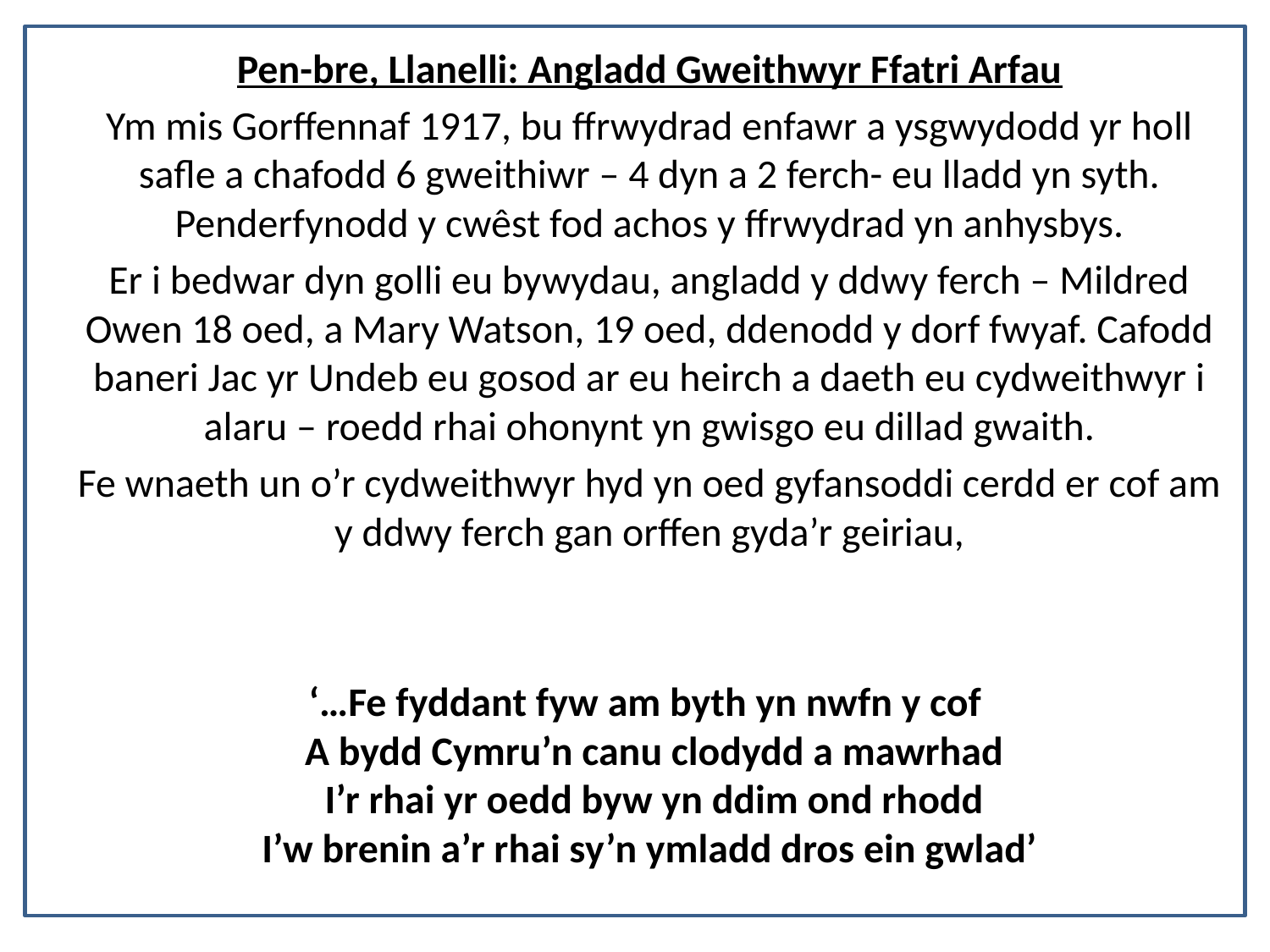

Pen-bre, Llanelli: Angladd Gweithwyr Ffatri Arfau
Ym mis Gorffennaf 1917, bu ffrwydrad enfawr a ysgwydodd yr holl safle a chafodd 6 gweithiwr – 4 dyn a 2 ferch- eu lladd yn syth. Penderfynodd y cwêst fod achos y ffrwydrad yn anhysbys.
Er i bedwar dyn golli eu bywydau, angladd y ddwy ferch – Mildred Owen 18 oed, a Mary Watson, 19 oed, ddenodd y dorf fwyaf. Cafodd baneri Jac yr Undeb eu gosod ar eu heirch a daeth eu cydweithwyr i alaru – roedd rhai ohonynt yn gwisgo eu dillad gwaith.
Fe wnaeth un o’r cydweithwyr hyd yn oed gyfansoddi cerdd er cof am y ddwy ferch gan orffen gyda’r geiriau,

‘…Fe fyddant fyw am byth yn nwfn y cof 
 A bydd Cymru’n canu clodydd a mawrhad
 I’r rhai yr oedd byw yn ddim ond rhodd
I’w brenin a’r rhai sy’n ymladd dros ein gwlad’